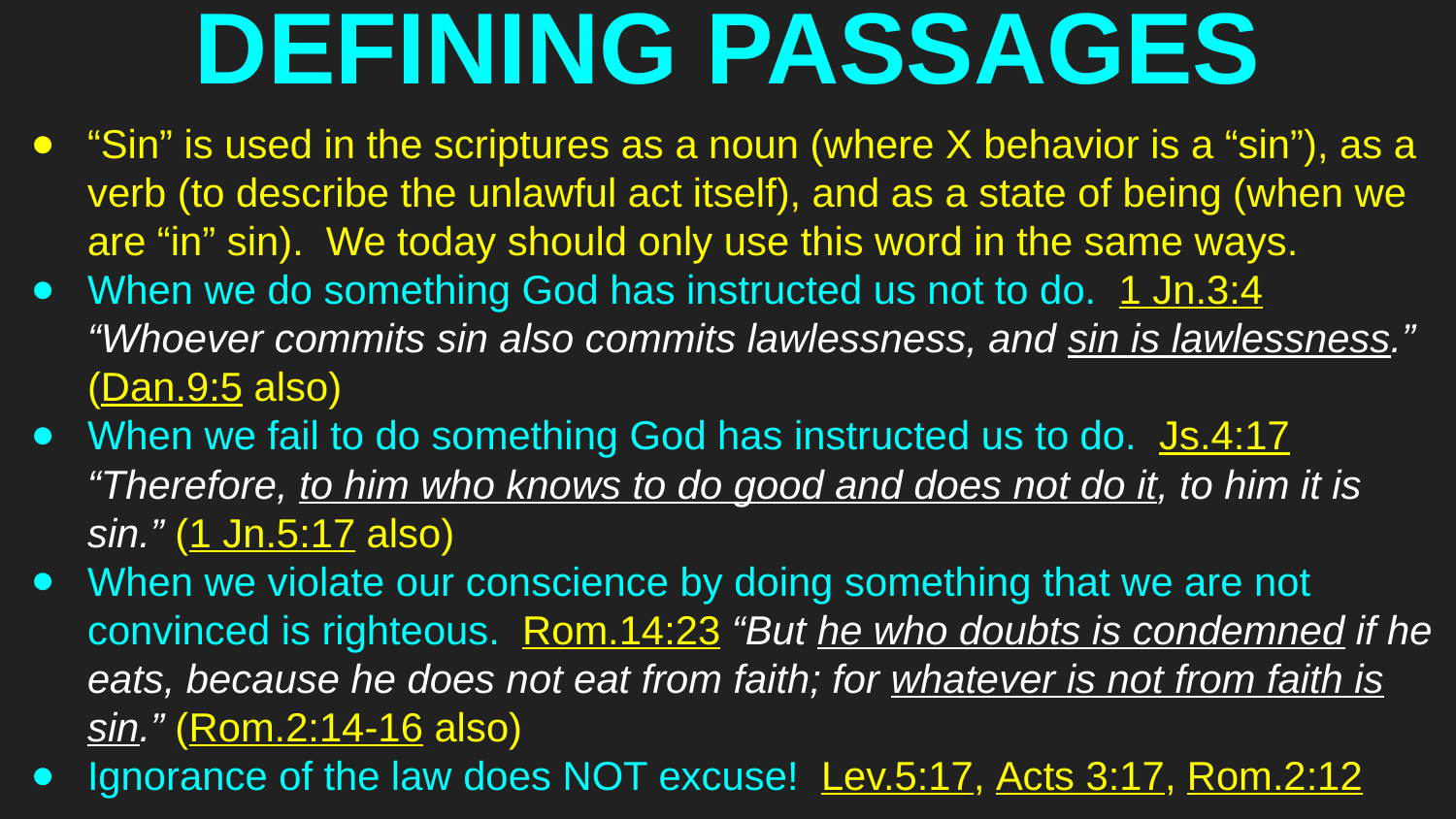

# DEFINING PASSAGES
“Sin” is used in the scriptures as a noun (where X behavior is a “sin”), as a verb (to describe the unlawful act itself), and as a state of being (when we are “in” sin).  We today should only use this word in the same ways.
When we do something God has instructed us not to do.  1 Jn.3:4 “Whoever commits sin also commits lawlessness, and sin is lawlessness.” (Dan.9:5 also)
When we fail to do something God has instructed us to do.  Js.4:17 “Therefore, to him who knows to do good and does not do it, to him it is sin.” (1 Jn.5:17 also)
When we violate our conscience by doing something that we are not convinced is righteous.  Rom.14:23 “But he who doubts is condemned if he eats, because he does not eat from faith; for whatever is not from faith is sin.” (Rom.2:14-16 also)
Ignorance of the law does NOT excuse!  Lev.5:17, Acts 3:17, Rom.2:12